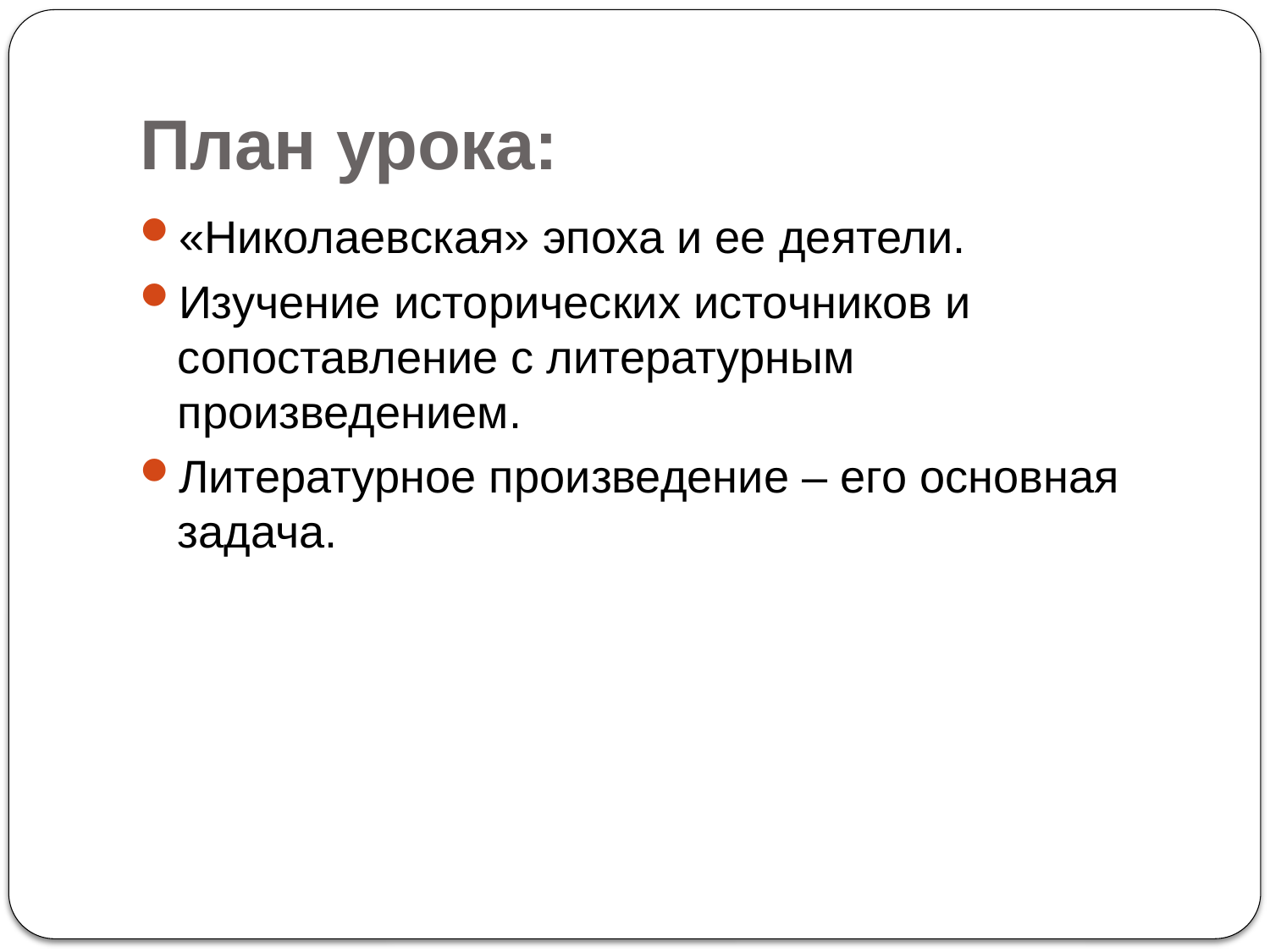

# План урока:
«Николаевская» эпоха и ее деятели.
Изучение исторических источников и сопоставление с литературным произведением.
Литературное произведение – его основная задача.